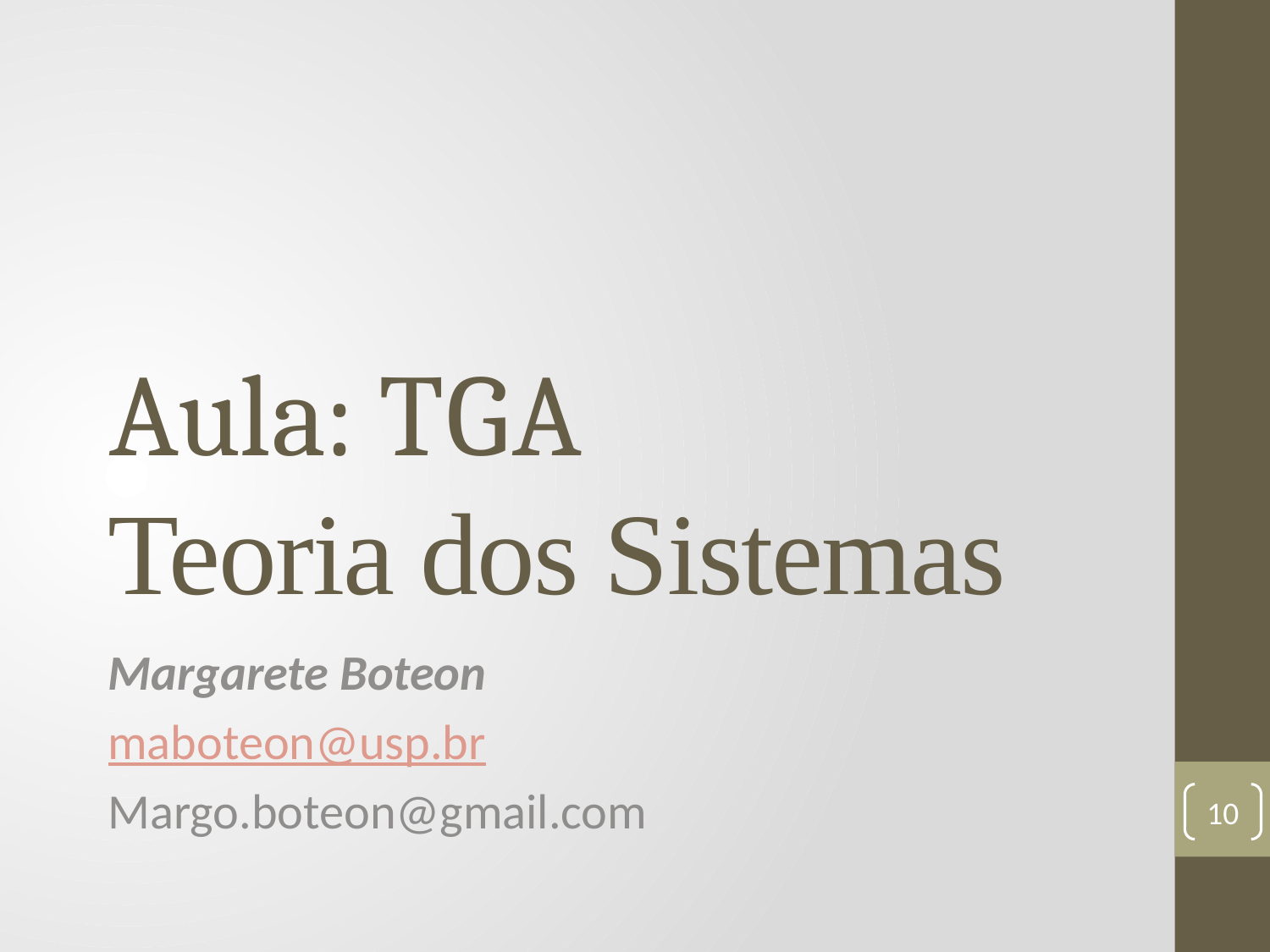

# Aula: TGA Teoria dos Sistemas
Margarete Boteon
maboteon@usp.br
Margo.boteon@gmail.com
10